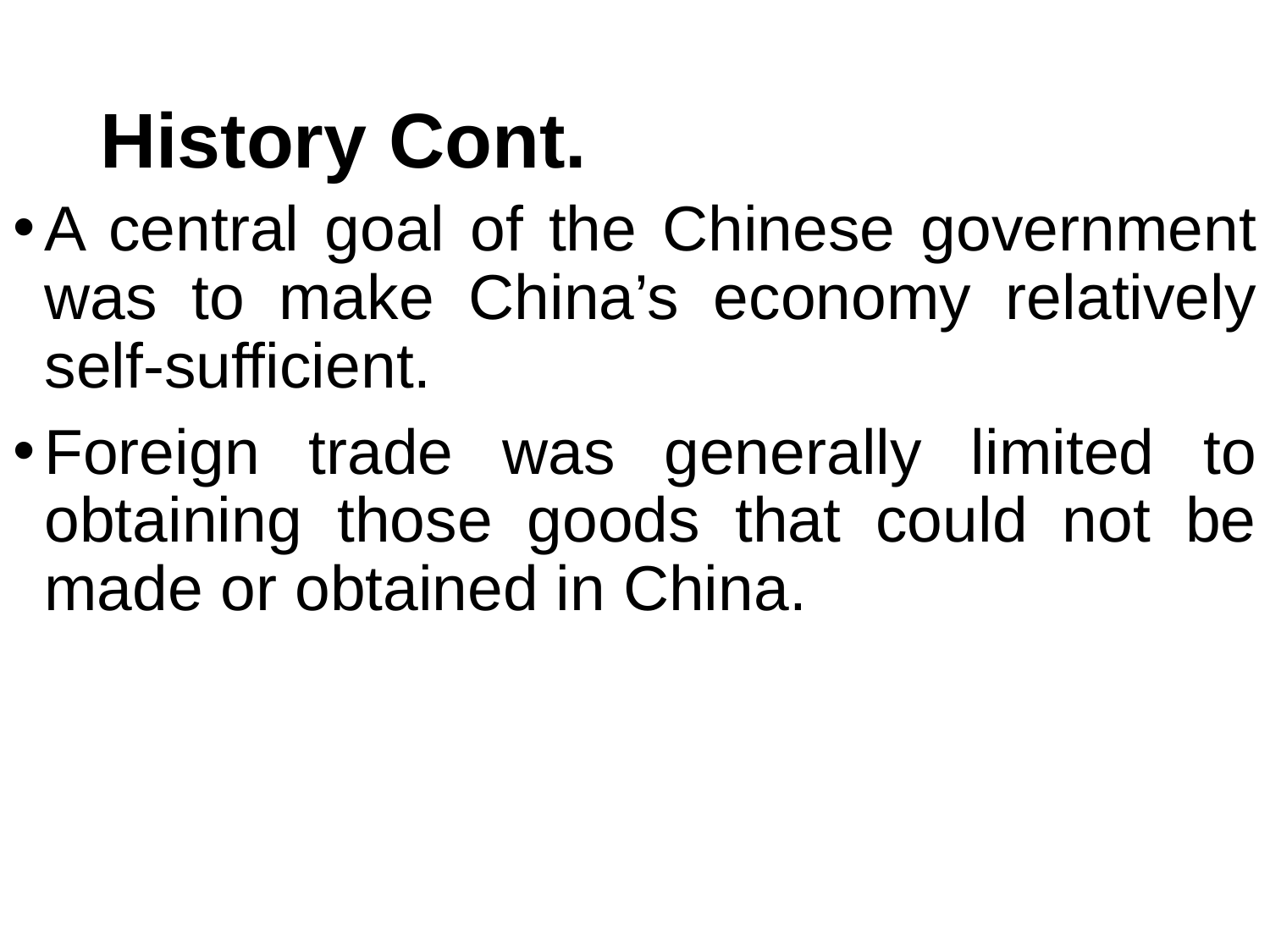

# History Cont.
A central goal of the Chinese government was to make China’s economy relatively self-sufficient.
Foreign trade was generally limited to obtaining those goods that could not be made or obtained in China.